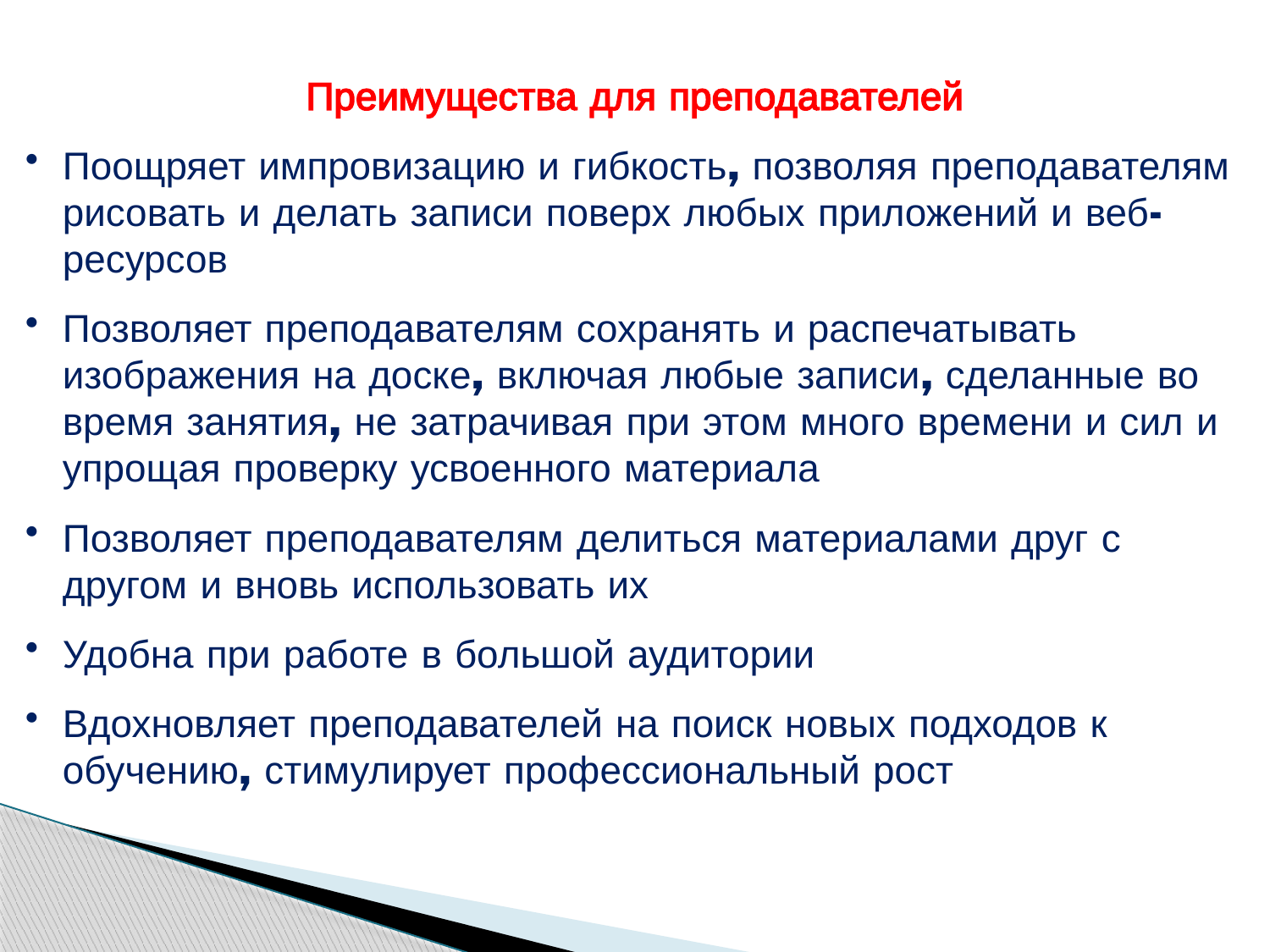

Преимущества для преподавателей

Поощряет импровизацию и гибкость, позволяя преподавателям рисовать и делать записи поверх любых приложений и веб-ресурсов

Позволяет преподавателям сохранять и распечатывать изображения на доске, включая любые записи, сделанные во время занятия, не затрачивая при этом много времени и сил и упрощая проверку усвоенного материала

Позволяет преподавателям делиться материалами друг с другом и вновь использовать их

Удобна при работе в большой аудитории

Вдохновляет преподавателей на поиск новых подходов к обучению, стимулирует профессиональный рост